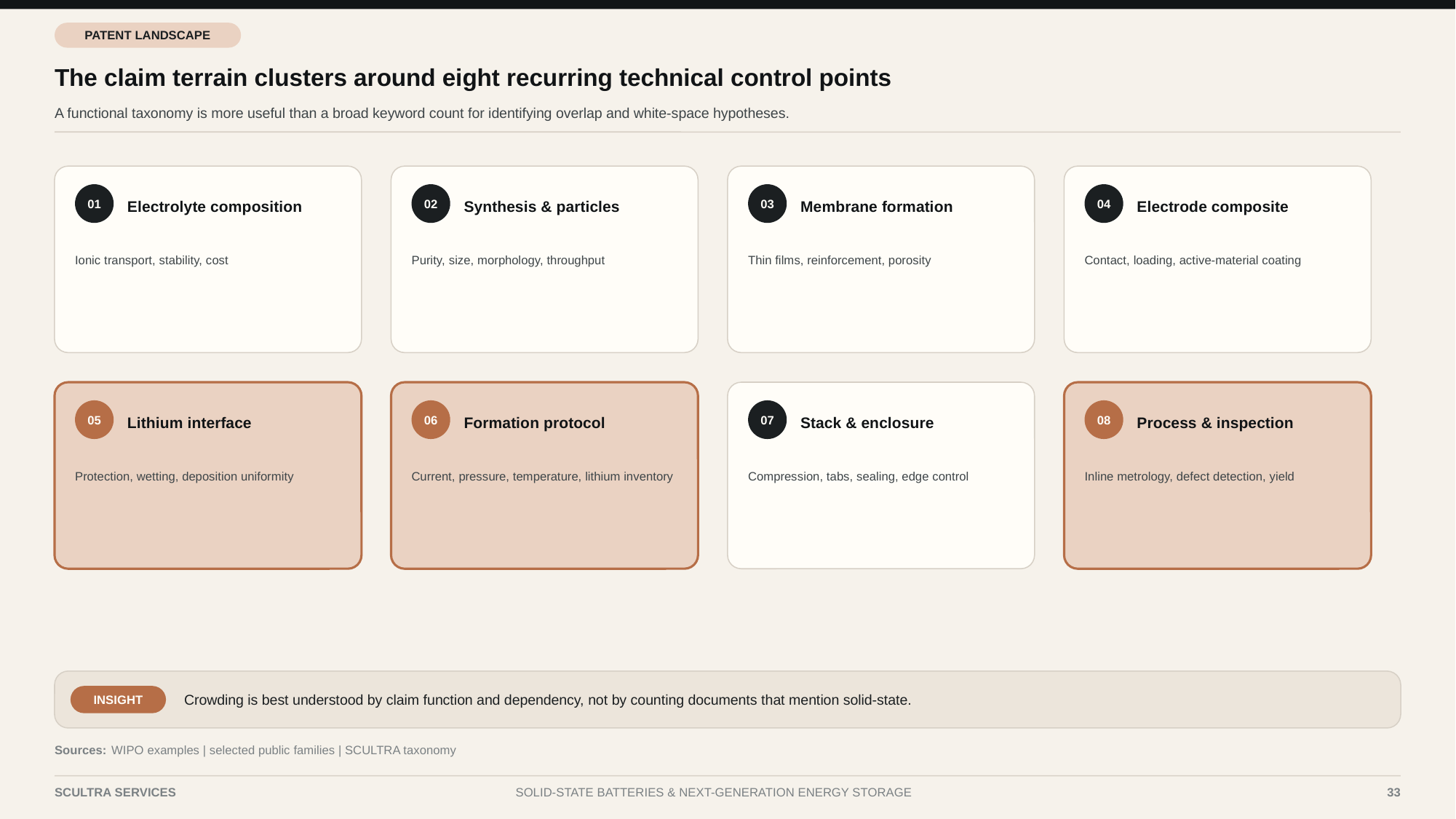

PATENT LANDSCAPE
The claim terrain clusters around eight recurring technical control points
A functional taxonomy is more useful than a broad keyword count for identifying overlap and white-space hypotheses.

Electrolyte composition
Synthesis & particles
Membrane formation
Electrode composite

01

02

03

04
Ionic transport, stability, cost
Purity, size, morphology, throughput
Thin films, reinforcement, porosity
Contact, loading, active-material coating

Lithium interface
Formation protocol
Stack & enclosure
Process & inspection

05

06

07

08
Protection, wetting, deposition uniformity
Current, pressure, temperature, lithium inventory
Compression, tabs, sealing, edge control
Inline metrology, defect detection, yield

Crowding is best understood by claim function and dependency, not by counting documents that mention solid-state.

INSIGHT
Sources:
WIPO examples | selected public families | SCULTRA taxonomy

SCULTRA SERVICES
SOLID-STATE BATTERIES & NEXT-GENERATION ENERGY STORAGE
33